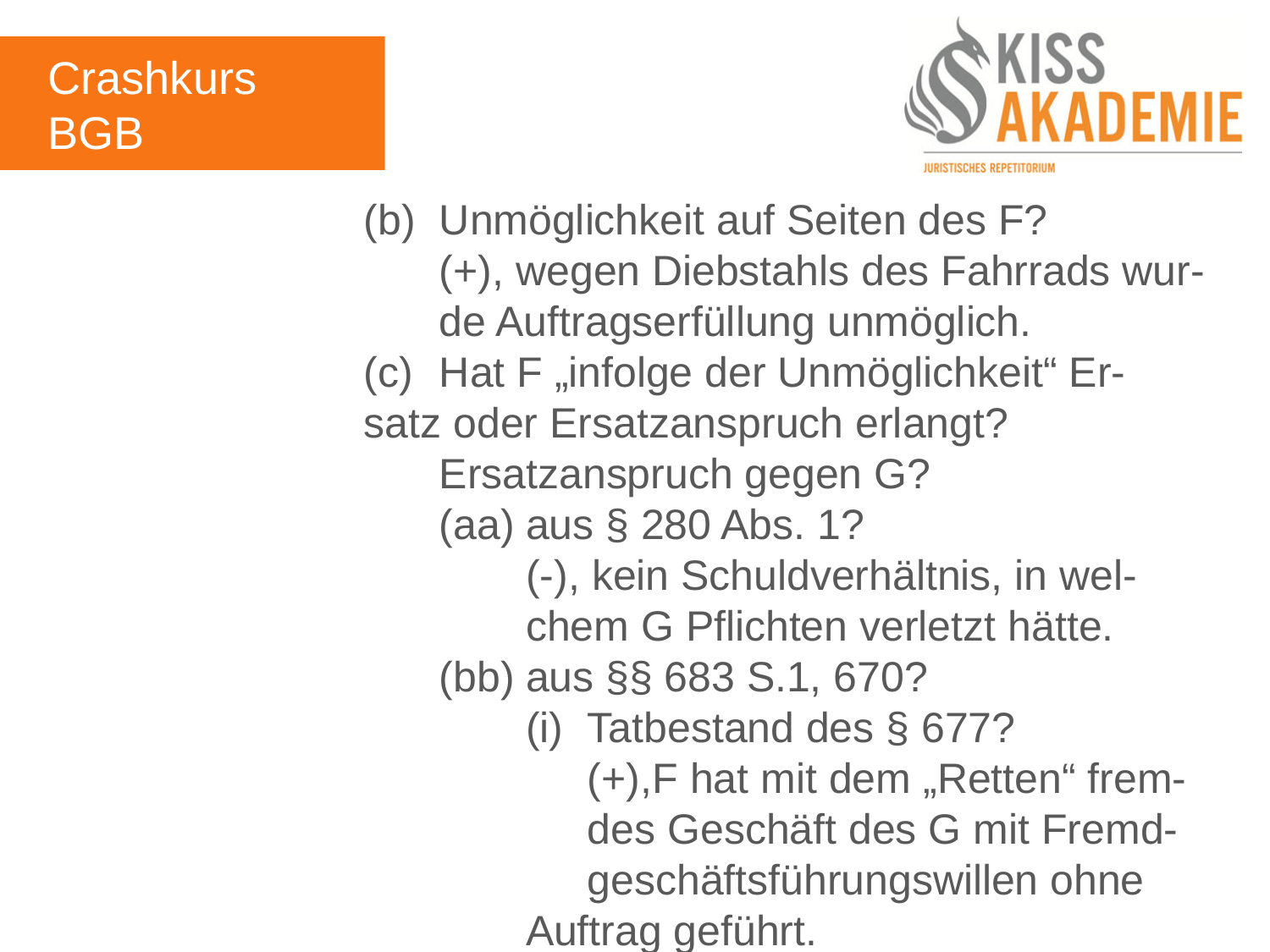

Crashkurs BGB
1. Tag
						(b)	Unmöglichkeit auf Seiten des F?
							(+), wegen Diebstahls des Fahrrads wur-							de Auftragserfüllung unmöglich.
						(c)	Hat F „infolge der Unmöglichkeit“ Er-							satz oder Ersatzanspruch erlangt?
							Ersatzanspruch gegen G?
							(aa)	aus § 280 Abs. 1?
								(-), kein Schuldverhältnis, in wel-									chem G Pflichten verletzt hätte.
							(bb)	aus §§ 683 S.1, 670?
								(i)	Tatbestand des § 677?
									(+),F hat mit dem „Retten“ frem-									des Geschäft des G mit Fremd-									geschäftsführungswillen ohne									Auftrag geführt.